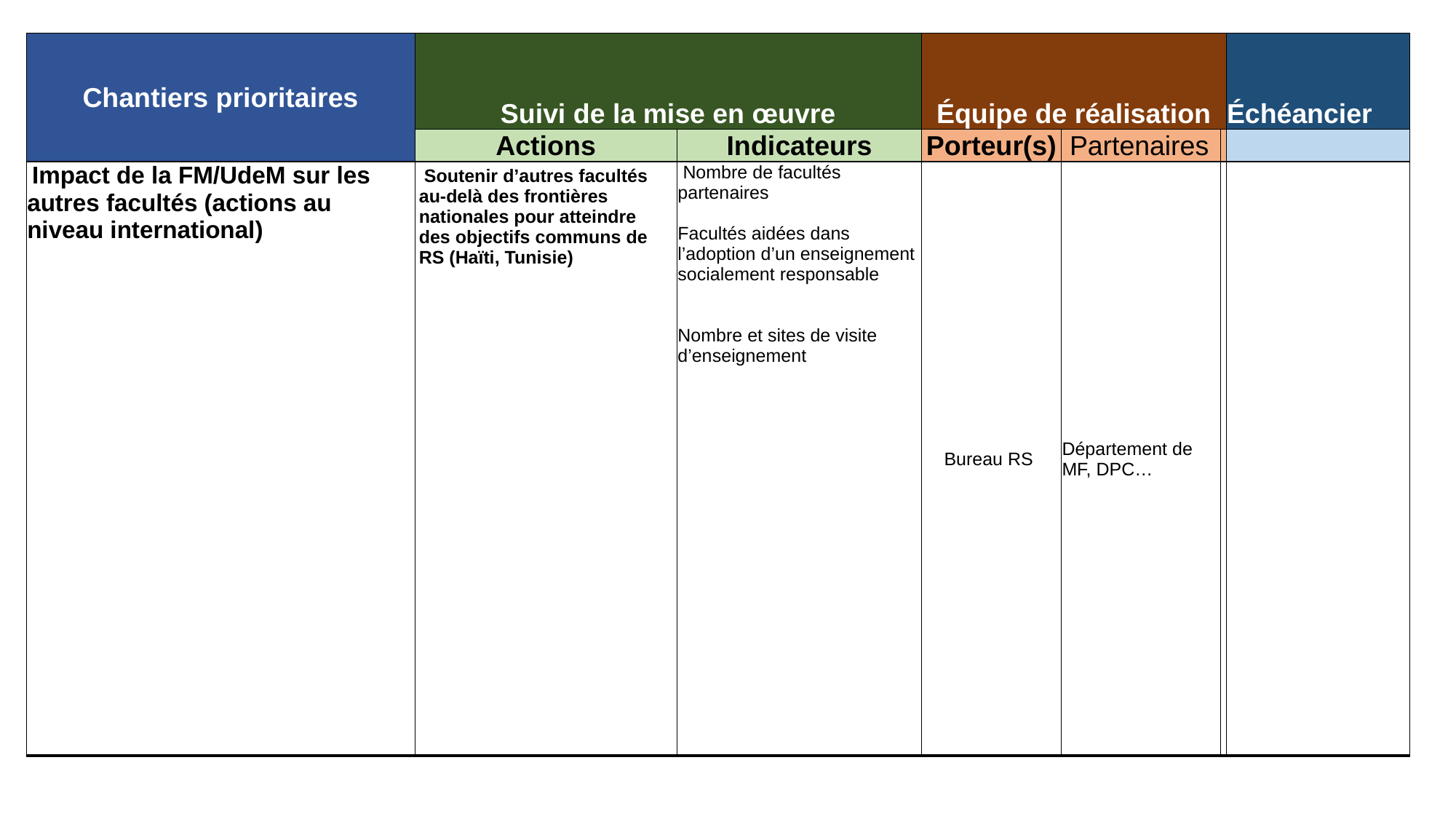

#
| Chantiers prioritaires | Suivi de la mise en œuvre |  | Équipe de réalisation |  |  | Échéancier |
| --- | --- | --- | --- | --- | --- | --- |
|  | Actions | Indicateurs | Porteur(s) | Partenaires |  |  |
| Impact de la FM/UdeM sur les autres facultés (actions au niveau international) | Soutenir d’autres facultés au-delà des frontières nationales pour atteindre des objectifs communs de RS (Haïti, Tunisie) | Nombre de facultés partenaires Facultés aidées dans l’adoption d’un enseignement socialement responsable Nombre et sites de visite d’enseignement | Bureau RS | Département de MF, DPC… |  |  |